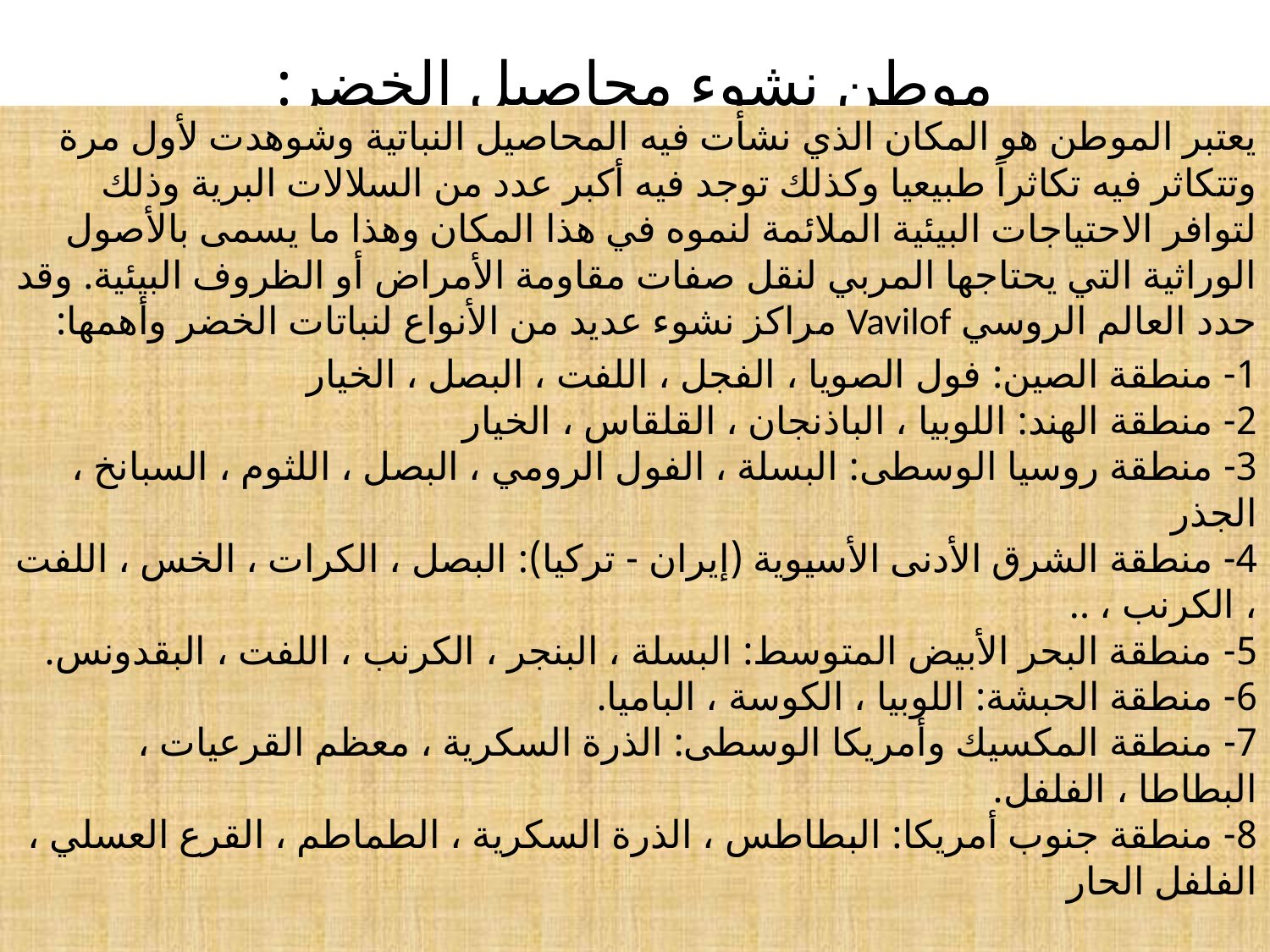

# موطن نشوء محاصيل الخضر:
يعتبر الموطن هو المكان الذي نشأت فيه المحاصيل النباتية وشوهدت لأول مرة وتتكاثر فيه تكاثراً طبيعيا وكذلك توجد فيه أكبر عدد من السلالات البرية وذلك لتوافر الاحتياجات البيئية الملائمة لنموه في هذا المكان وهذا ما يسمى بالأصول الوراثية التي يحتاجها المربي لنقل صفات مقاومة الأمراض أو الظروف البيئية. وقد حدد العالم الروسي Vavilof مراكز نشوء عديد من الأنواع لنباتات الخضر وأهمها:
1- منطقة الصين: فول الصويا ، الفجل ، اللفت ، البصل ، الخيار
2- منطقة الهند: اللوبيا ، الباذنجان ، القلقاس ، الخيار
3- منطقة روسيا الوسطى: البسلة ، الفول الرومي ، البصل ، اللثوم ، السبانخ ، الجذر
4- منطقة الشرق الأدنى الأسيوية (إيران - تركيا): البصل ، الكرات ، الخس ، اللفت ، الكرنب ، ..
5- منطقة البحر الأبيض المتوسط: البسلة ، البنجر ، الكرنب ، اللفت ، البقدونس.
6- منطقة الحبشة: اللوبيا ، الكوسة ، الباميا.
7- منطقة المكسيك وأمريكا الوسطى: الذرة السكرية ، معظم القرعيات ، البطاطا ، الفلفل.
8- منطقة جنوب أمريكا: البطاطس ، الذرة السكرية ، الطماطم ، القرع العسلي ، الفلفل الحار